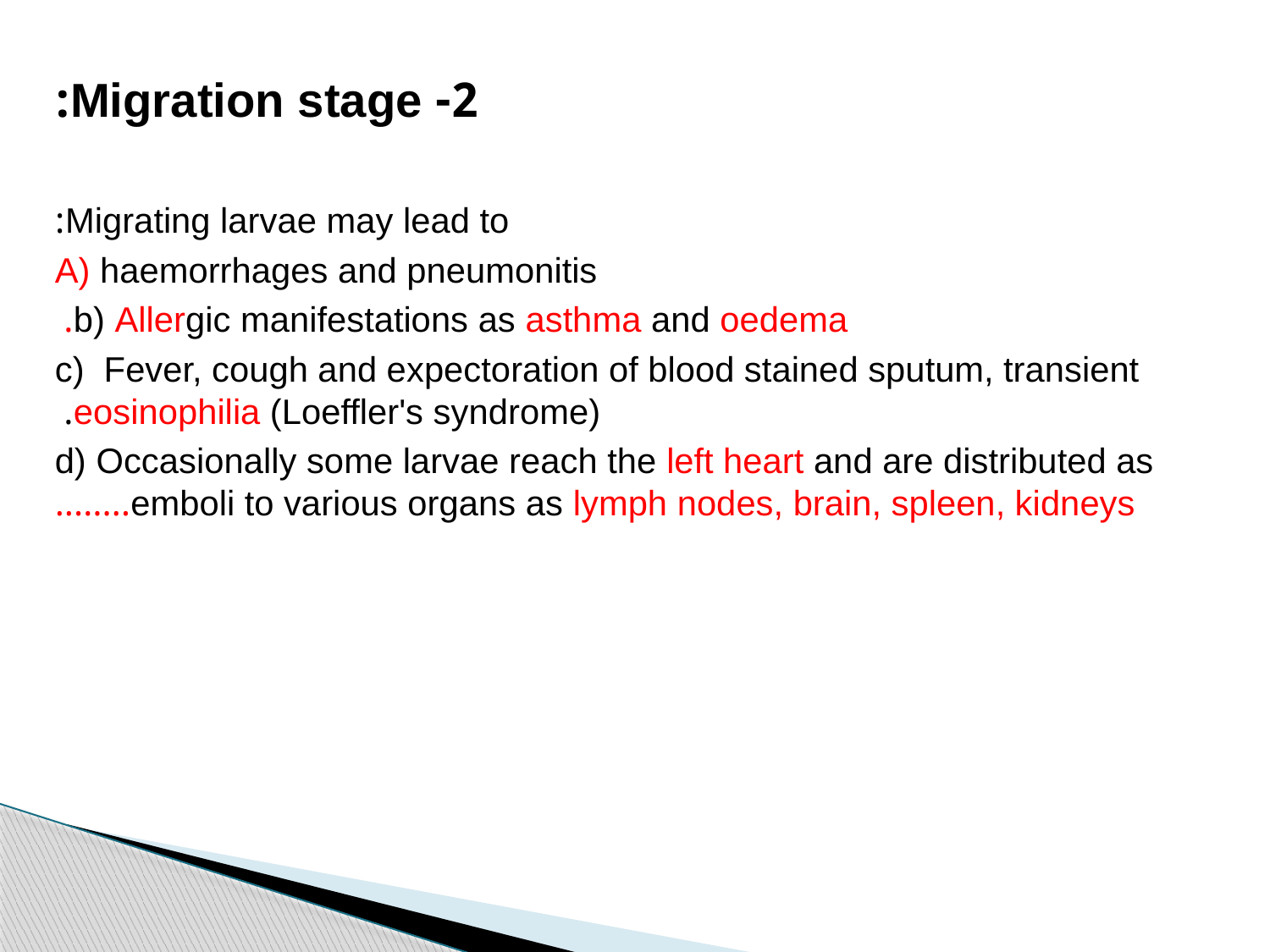

2- Migration stage:

Migrating larvae may lead to:
A) haemorrhages and pneumonitis
b) Allergic manifestations as asthma and oedema.
c)  Fever, cough and expectoration of blood stained sputum, transient eosinophilia (Loeffler's syndrome).
d) Occasionally some larvae reach the left heart and are distributed as emboli to various organs as lymph nodes, brain, spleen, kidneys……..